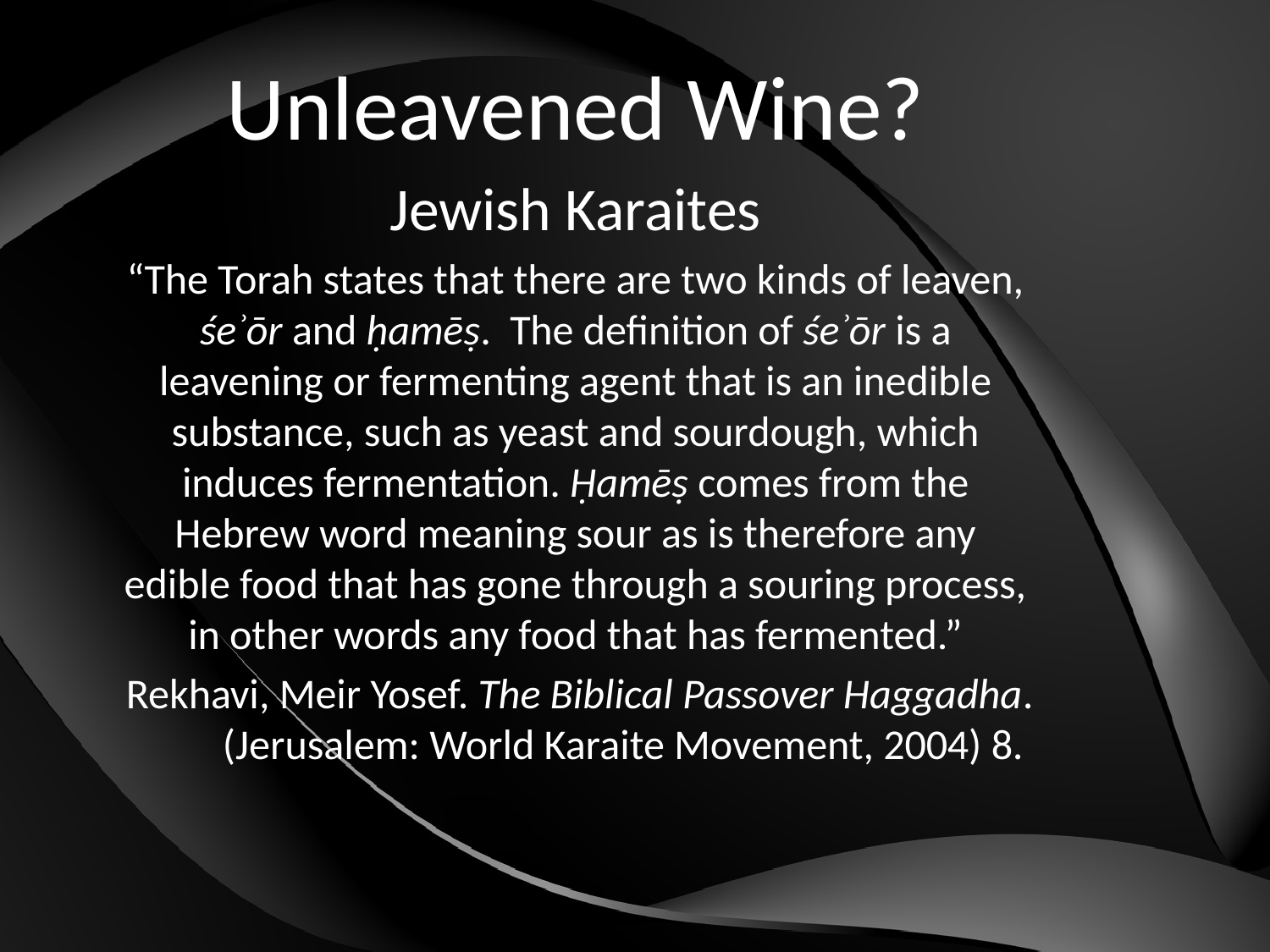

Unleavened Wine?
Jewish Karaites
“The Torah states that there are two kinds of leaven, śeʾōr and ḥamēṣ.  The definition of śeʾōr is a leavening or fermenting agent that is an inedible substance, such as yeast and sourdough, which induces fermentation. Ḥamēṣ comes from the Hebrew word meaning sour as is therefore any edible food that has gone through a souring process, in other words any food that has fermented.”
Rekhavi, Meir Yosef. The Biblical Passover Haggadha. (Jerusalem: World Karaite Movement, 2004) 8.